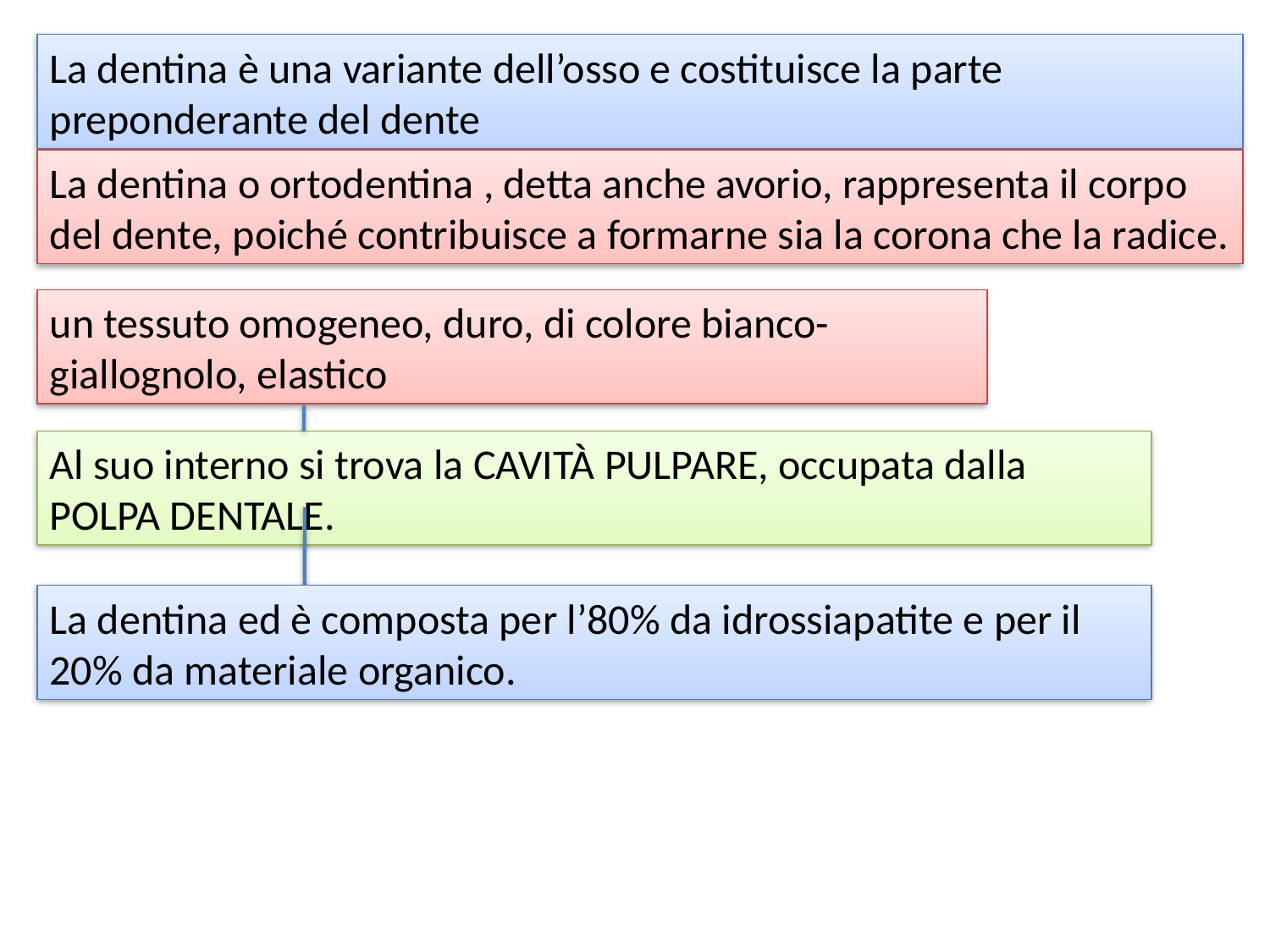

La dentina è una variante dell’osso e costituisce la parte preponderante del dente
La dentina o ortodentina , detta anche avorio, rappresenta il corpo del dente, poiché contribuisce a formarne sia la corona che la radice.
un tessuto omogeneo, duro, di colore bianco-giallognolo, elastico
Al suo interno si trova la cavità pulpare, occupata dalla polpa dentale.
La dentina ed è composta per l’80% da idrossiapatite e per il 20% da materiale organico.